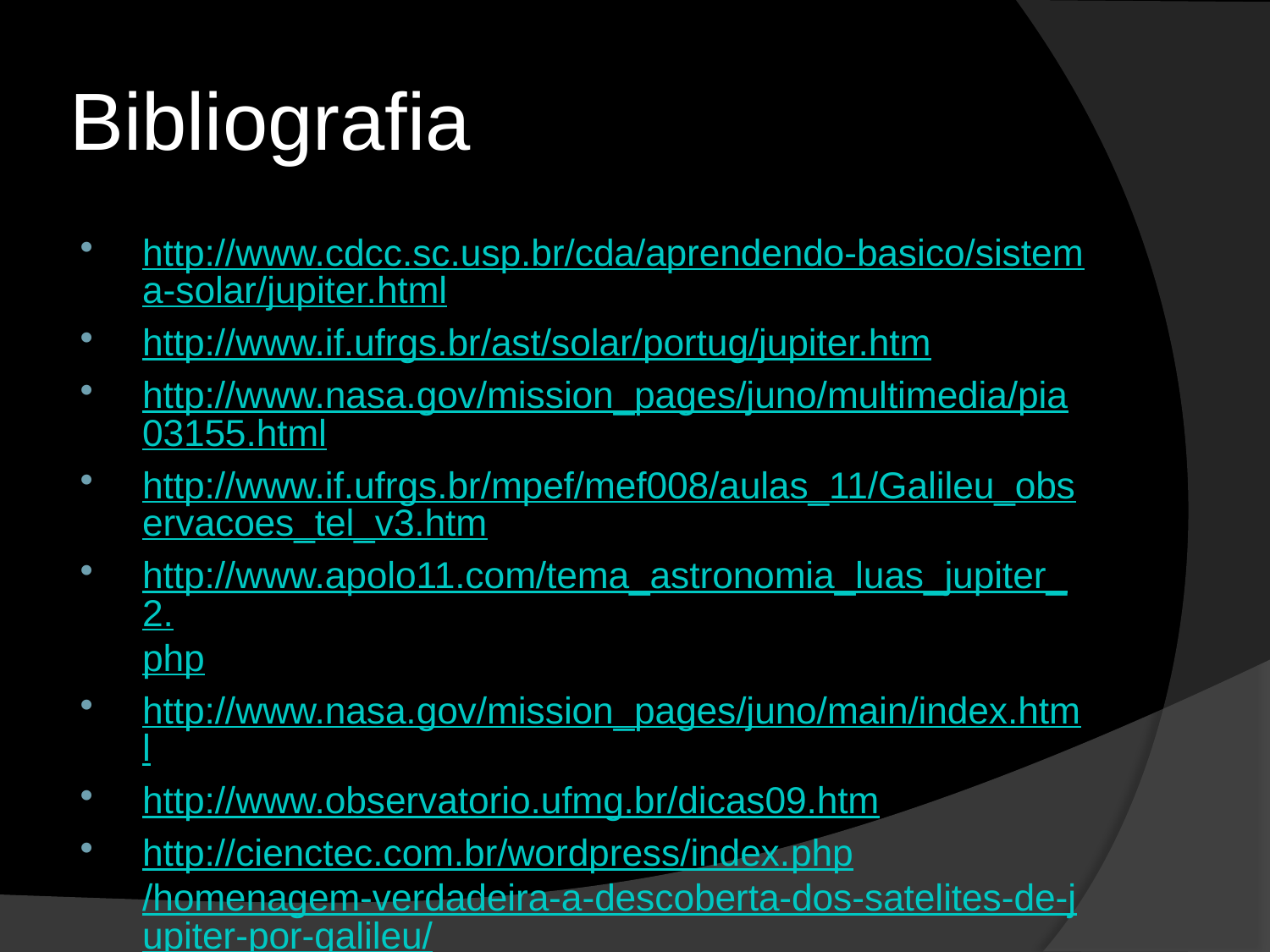

# Bibliografia
http://www.cdcc.sc.usp.br/cda/aprendendo-basico/sistema-solar/jupiter.html
http://www.if.ufrgs.br/ast/solar/portug/jupiter.htm
http://www.nasa.gov/mission_pages/juno/multimedia/pia03155.html
http://www.if.ufrgs.br/mpef/mef008/aulas_11/Galileu_observacoes_tel_v3.htm
http://www.apolo11.com/tema_astronomia_luas_jupiter_2.php
http://www.nasa.gov/mission_pages/juno/main/index.html
http://www.observatorio.ufmg.br/dicas09.htm
http://cienctec.com.br/wordpress/index.php/homenagem-verdadeira-a-descoberta-dos-satelites-de-jupiter-por-galileu/
http://www.jpl.nasa.gov/jimo/
http://www.nasa.gov/mission_pages/juno/news/juno20120917.html